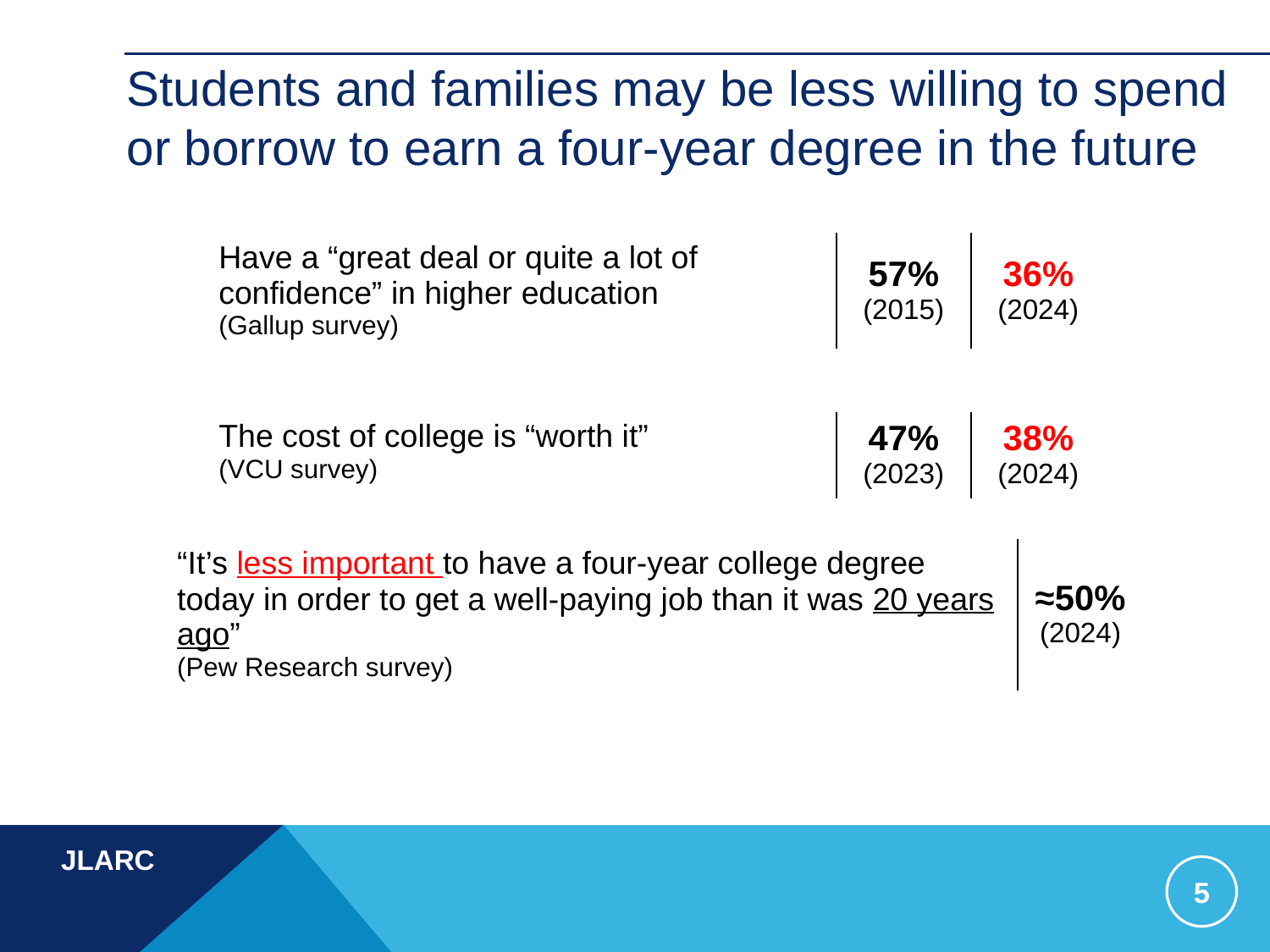

# Students and families may be less willing to spend or borrow to earn a four-year degree in the future
| Have a “great deal or quite a lot of confidence” in higher education (Gallup survey) | 57% (2015) | 36% (2024) |
| --- | --- | --- |
| The cost of college is “worth it” (VCU survey) | 47% (2023) | 38% (2024) |
| --- | --- | --- |
| “It’s less important to have a four-year college degree today in order to get a well-paying job than it was 20 years ago” (Pew Research survey) | ≈50% (2024) |
| --- | --- |

5